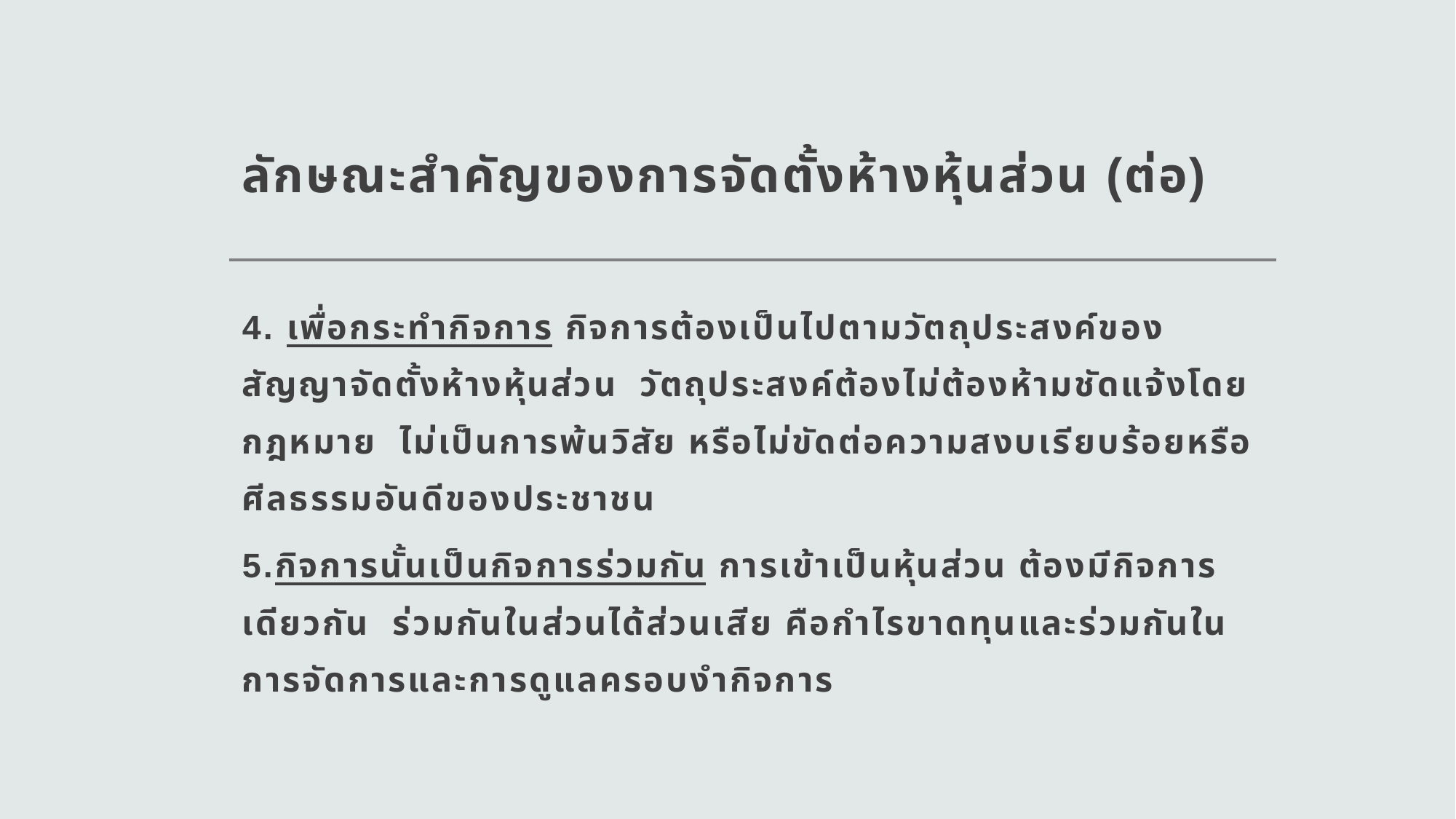

# ลักษณะสำคัญของการจัดตั้งห้างหุ้นส่วน (ต่อ)
4. เพื่อกระทำกิจการ กิจการต้องเป็นไปตามวัตถุประสงค์ของสัญญาจัดตั้งห้างหุ้นส่วน  วัตถุประสงค์ต้องไม่ต้องห้ามชัดแจ้งโดยกฎหมาย  ไม่เป็นการพ้นวิสัย หรือไม่ขัดต่อความสงบเรียบร้อยหรือศีลธรรมอันดีของประชาชน
5.กิจการนั้นเป็นกิจการร่วมกัน การเข้าเป็นหุ้นส่วน ต้องมีกิจการเดียวกัน  ร่วมกันในส่วนได้ส่วนเสีย คือกำไรขาดทุนและร่วมกันในการจัดการและการดูแลครอบงำกิจการ